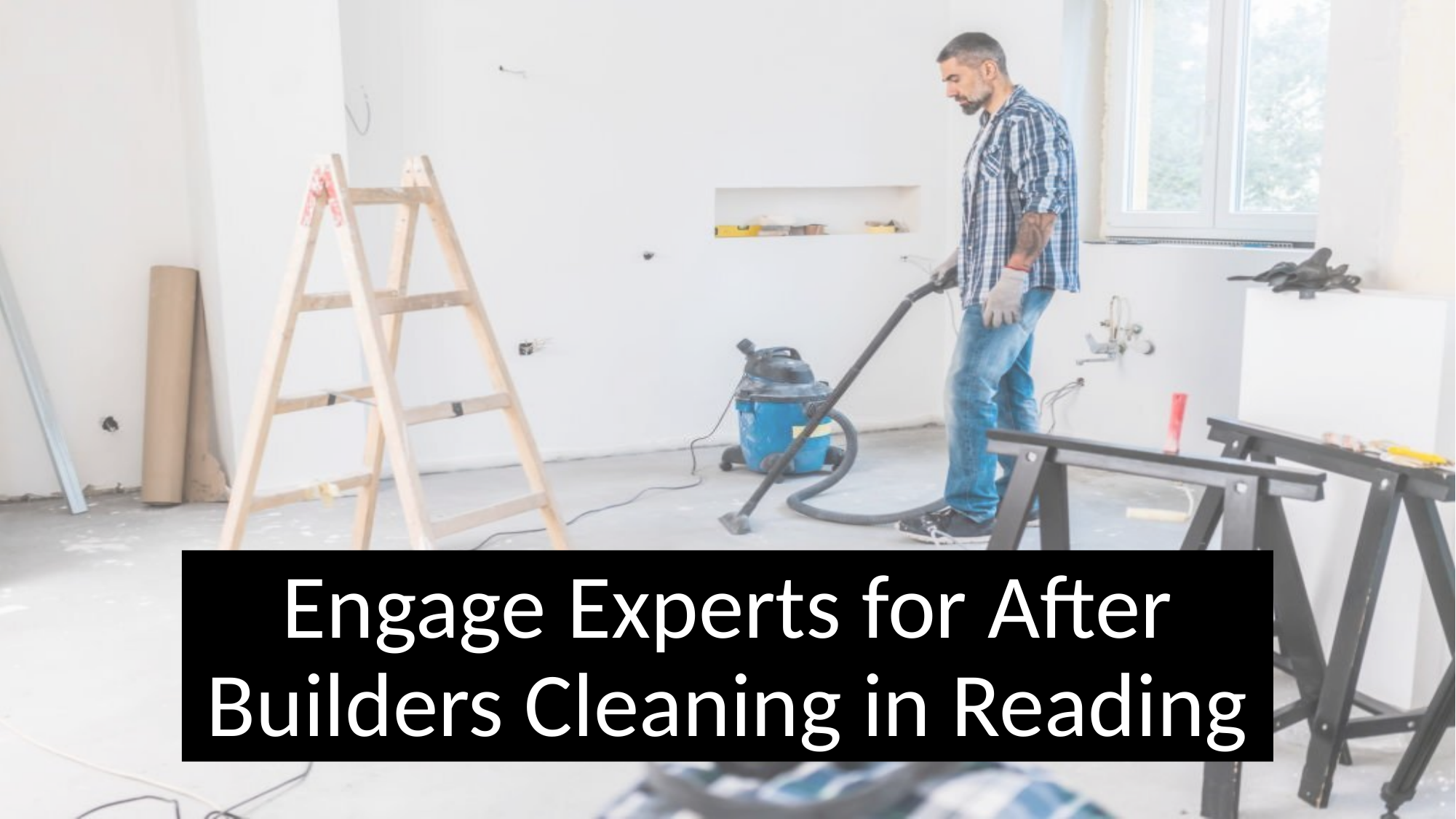

# Engage Experts for After Builders Cleaning in Reading